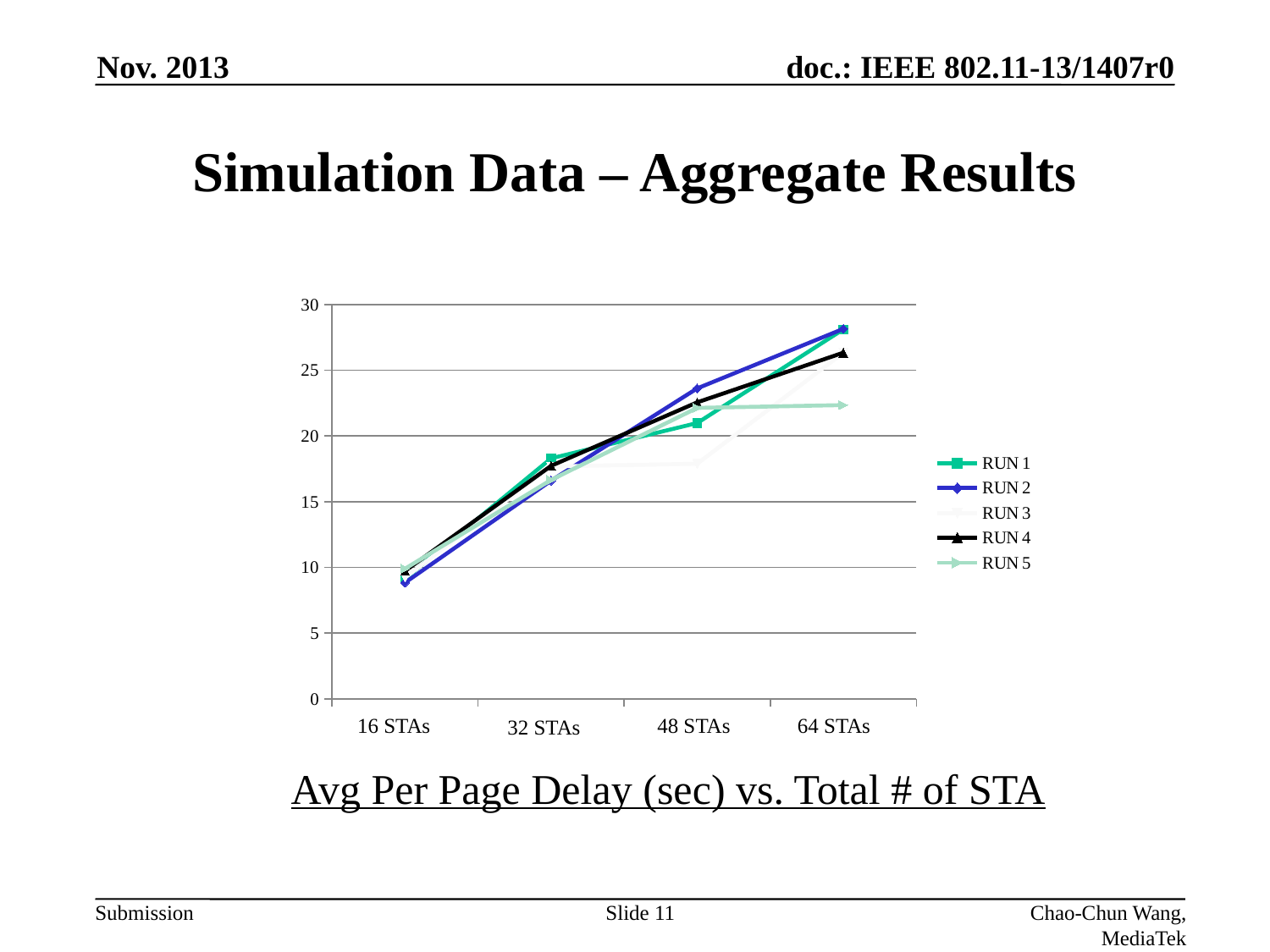

Nov. 2013
# Simulation Data – Aggregate Results

### Chart

| Category | RUN 1 | RUN 2 | RUN 3 | RUN 4 | RUN 5 |
|---|---|---|---|---|---|
48 STAs
64 STAs
16 STAs
32 STAs
Avg Per Page Delay (sec) vs. Total # of STA
Slide 11
Chao-Chun Wang, MediaTek